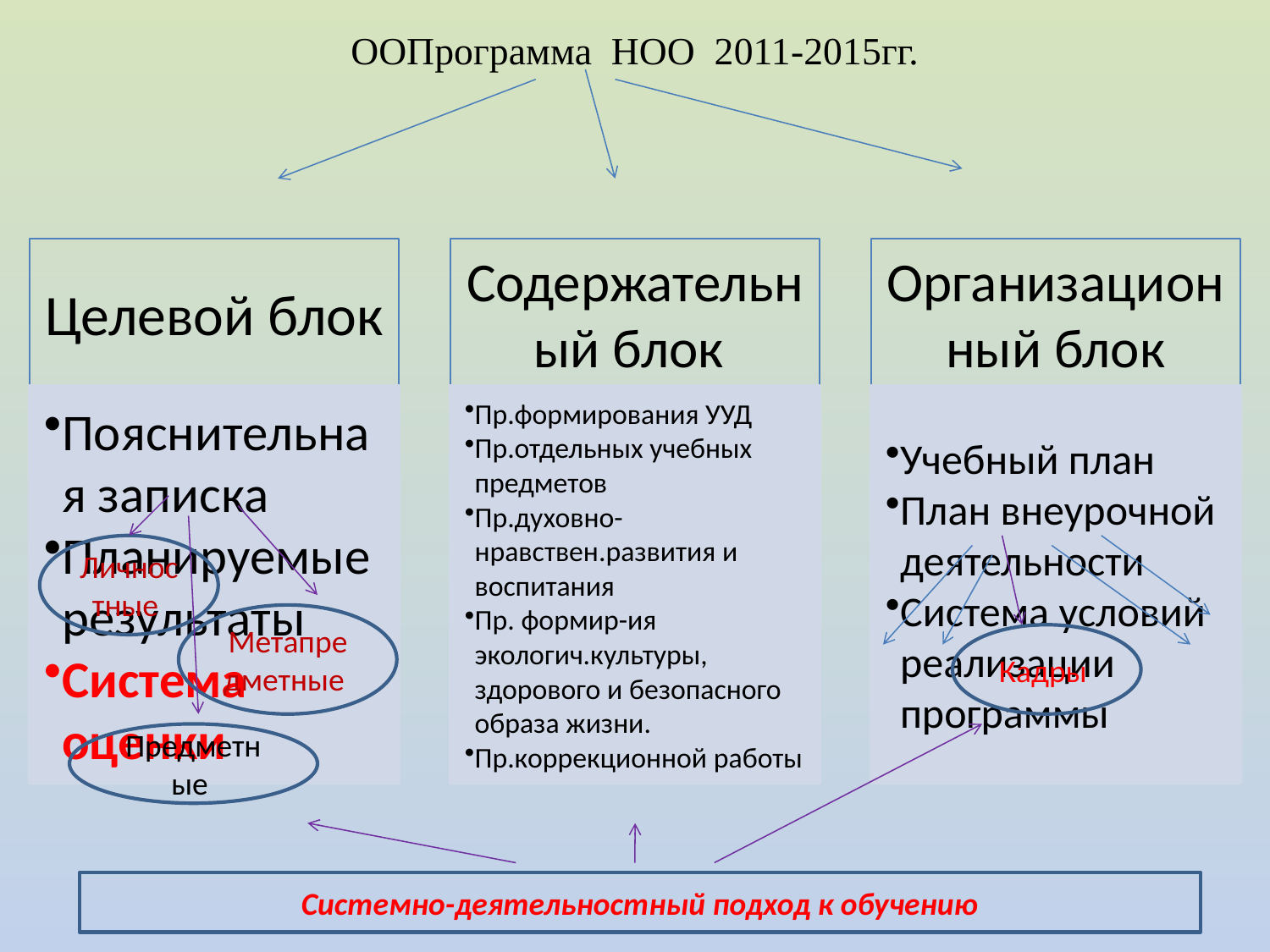

# ООПрограмма  НОО  2011-2015гг.
Целевой блок
Пояснительная записка
Содержательный блок
Пр.формирования УУД
Пр.отдельных учебных предметов
Организационный блок
Учебный план
План внеурочной деятельности
Пр.духовно-нравствен.развития и воспитания
Пр. формир-ия экологич.культуры, здорового и безопасного образа жизни.
Пр.коррекционной работы
Личностные
Метапредметные
Кадры
Предметные
Системно-деятельностный подход к обучению